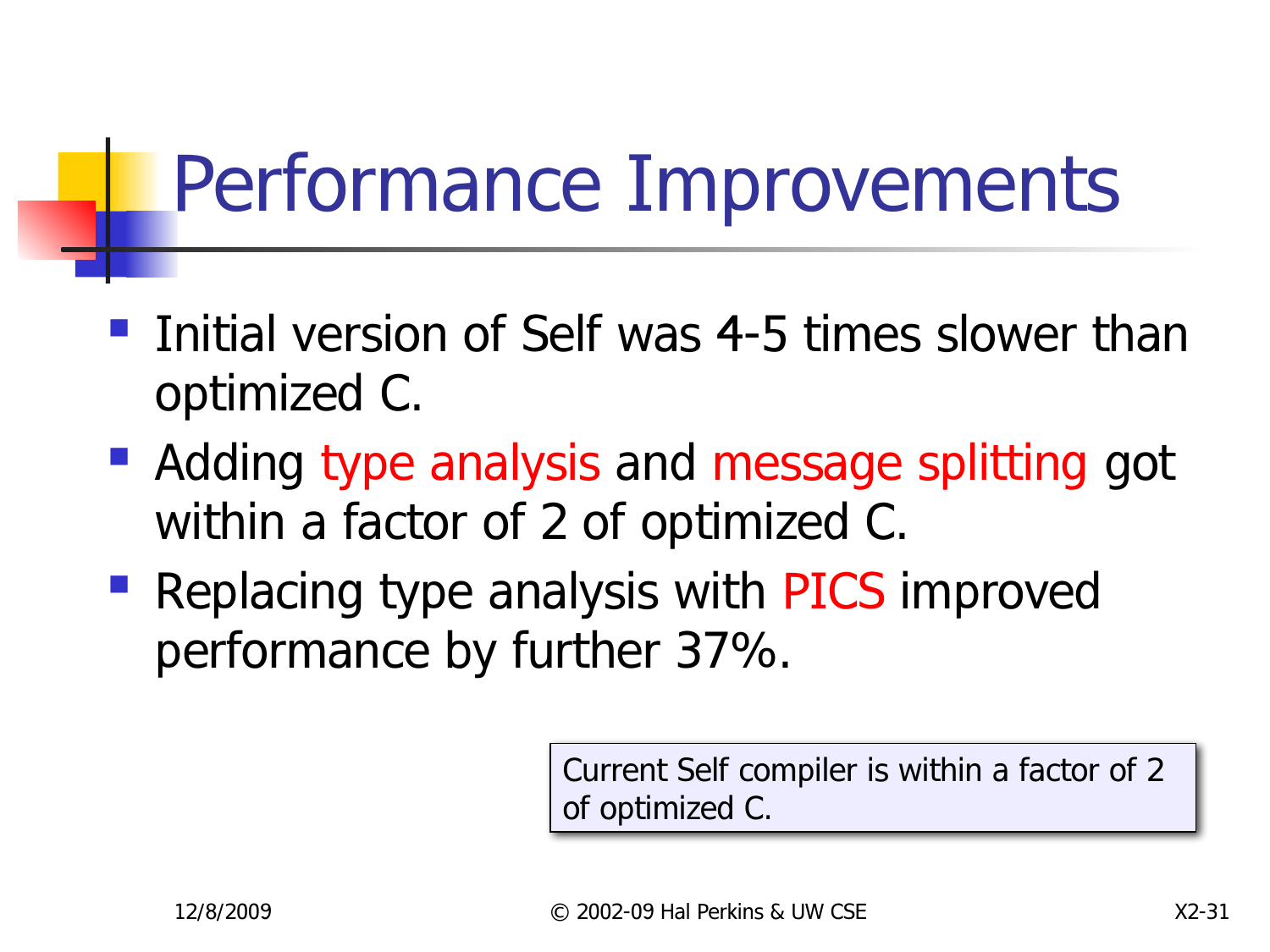

# Performance Improvements
Initial version of Self was 4-5 times slower than optimized C.
Adding type analysis and message splitting got within a factor of 2 of optimized C.
Replacing type analysis with PICS improved performance by further 37%.
Current Self compiler is within a factor of 2 of optimized C.
12/8/2009
© 2002-09 Hal Perkins & UW CSE
X2-31